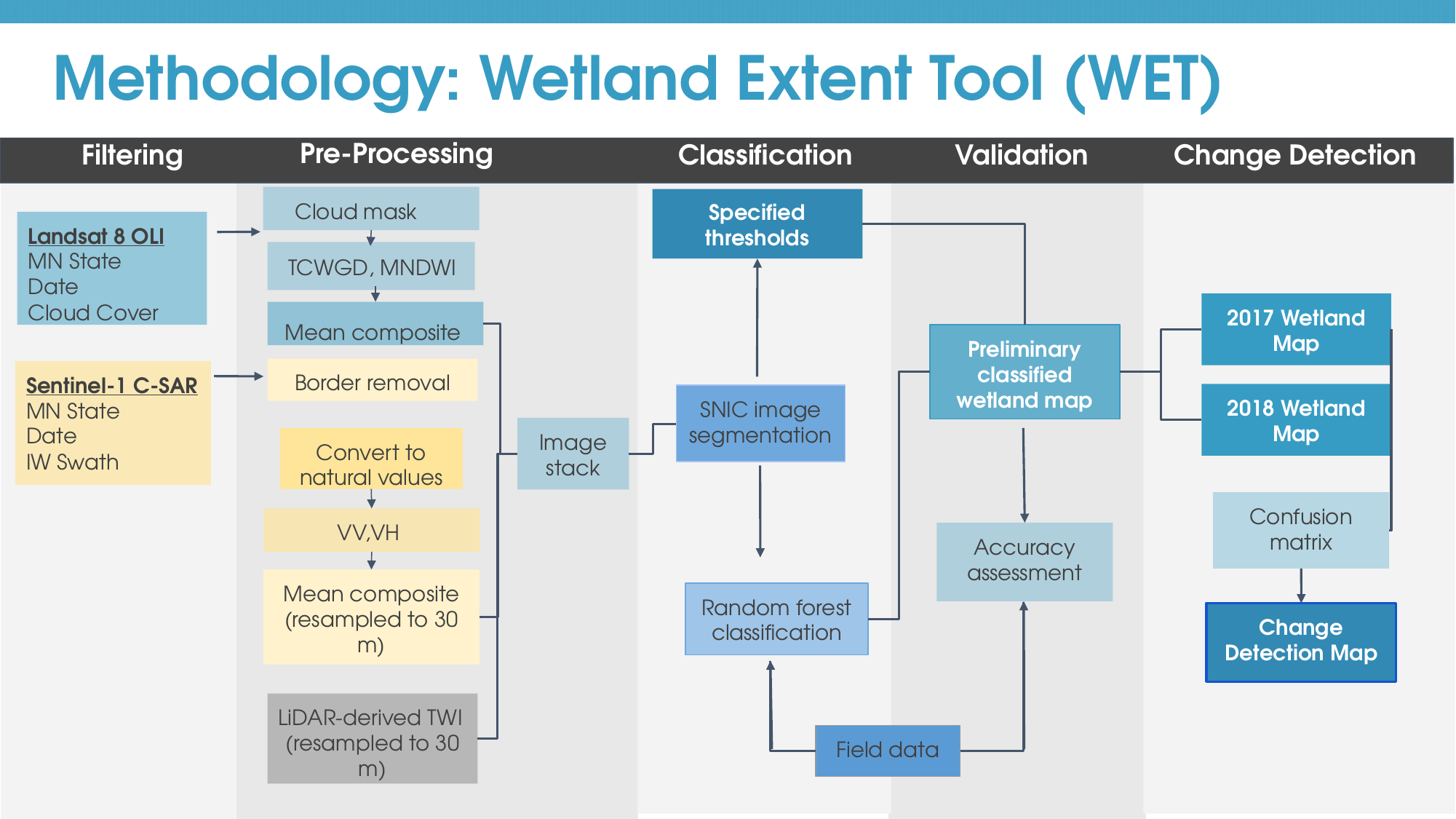

# Methodology: Wetland Extent Tool (WET)

Pre-Processing
Filtering
Classification
Validation
Change Detection

Specified thresholds
Cloud mask

Landsat 8 OLI
MN State
Date
Cloud Cover

TCWGD, MNDWI
2017 Wetland Map

Mean composite
Preliminary classified wetland map
Border removal
Sentinel-1 C-SAR
MN State
Date
IW Swath
2018 Wetland Map
SNIC image segmentation
Image stack
Convert to natural values
Confusion matrix
VV,VH

Accuracy assessment
Mean composite
(resampled to 30 m)
Random forest classification
Change Detection Map
LiDAR-derived TWI
(resampled to 30 m)
Field data